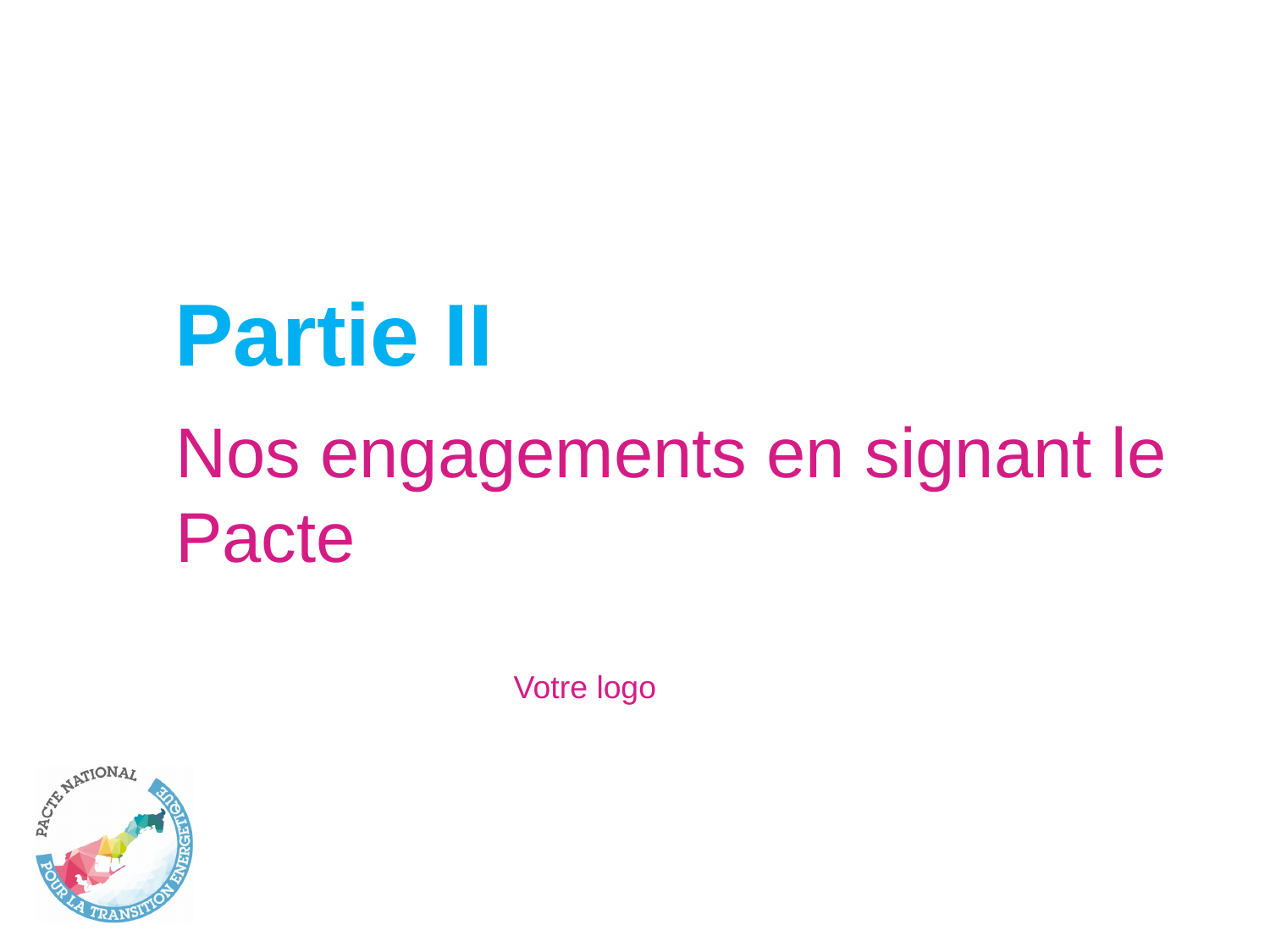

Partie II
Nos engagements en signant le Pacte
Votre logo